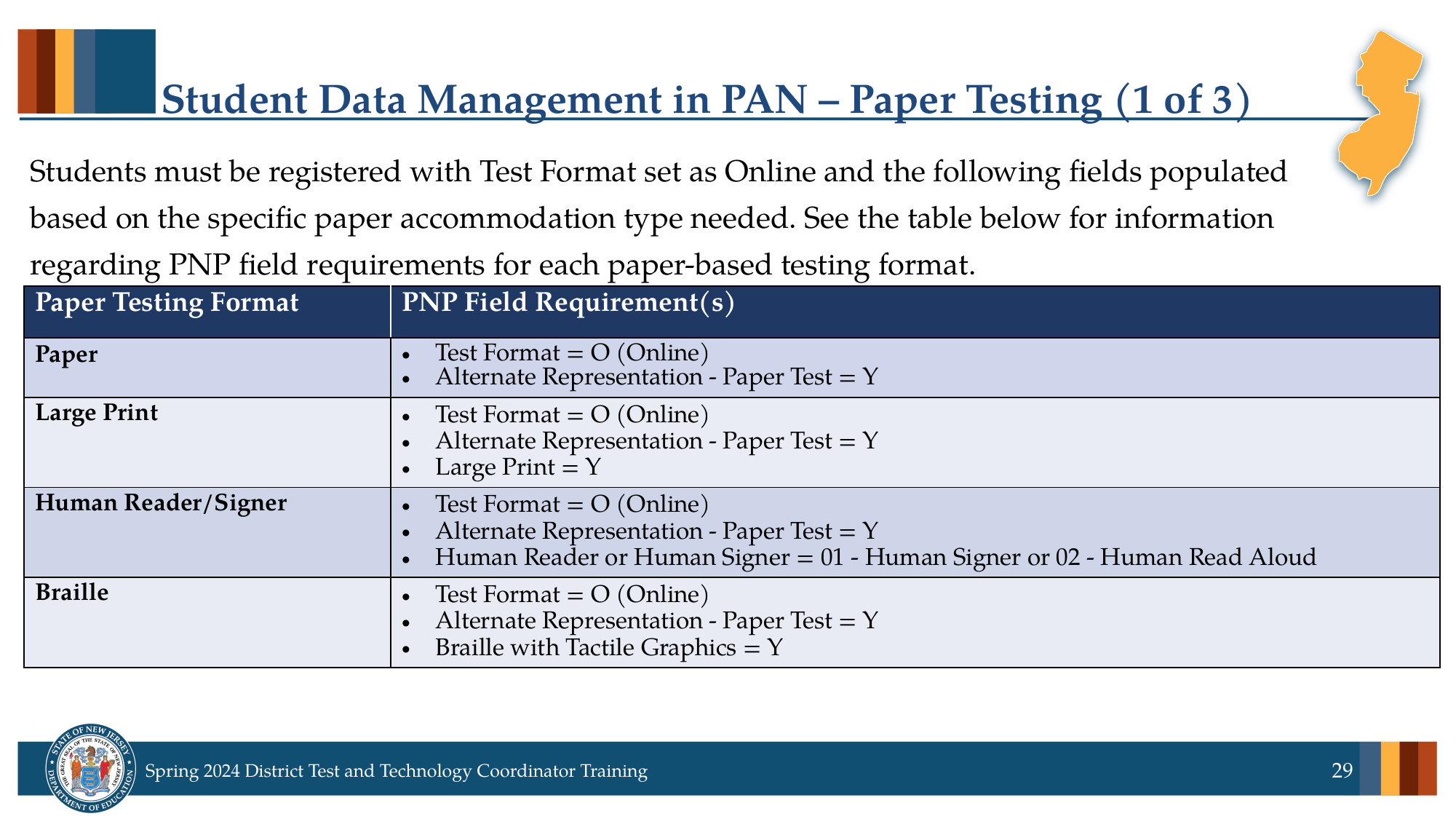

# Student Data Management in PAN – Paper Testing (1 of 3)
Students must be registered with Test Format set as Online and the following fields populated based on the specific paper accommodation type needed. See the table below for information regarding PNP field requirements for each paper-based testing format.
| Paper Testing Format | PNP Field Requirement(s) |
| --- | --- |
| Paper | Test Format = O (Online) Alternate Representation - Paper Test = Y |
| Large Print | Test Format = O (Online) Alternate Representation - Paper Test = Y Large Print = Y |
| Human Reader/Signer | Test Format = O (Online) Alternate Representation - Paper Test = Y Human Reader or Human Signer = 01 - Human Signer or 02 - Human Read Aloud |
| Braille | Test Format = O (Online) Alternate Representation - Paper Test = Y Braille with Tactile Graphics = Y |
29